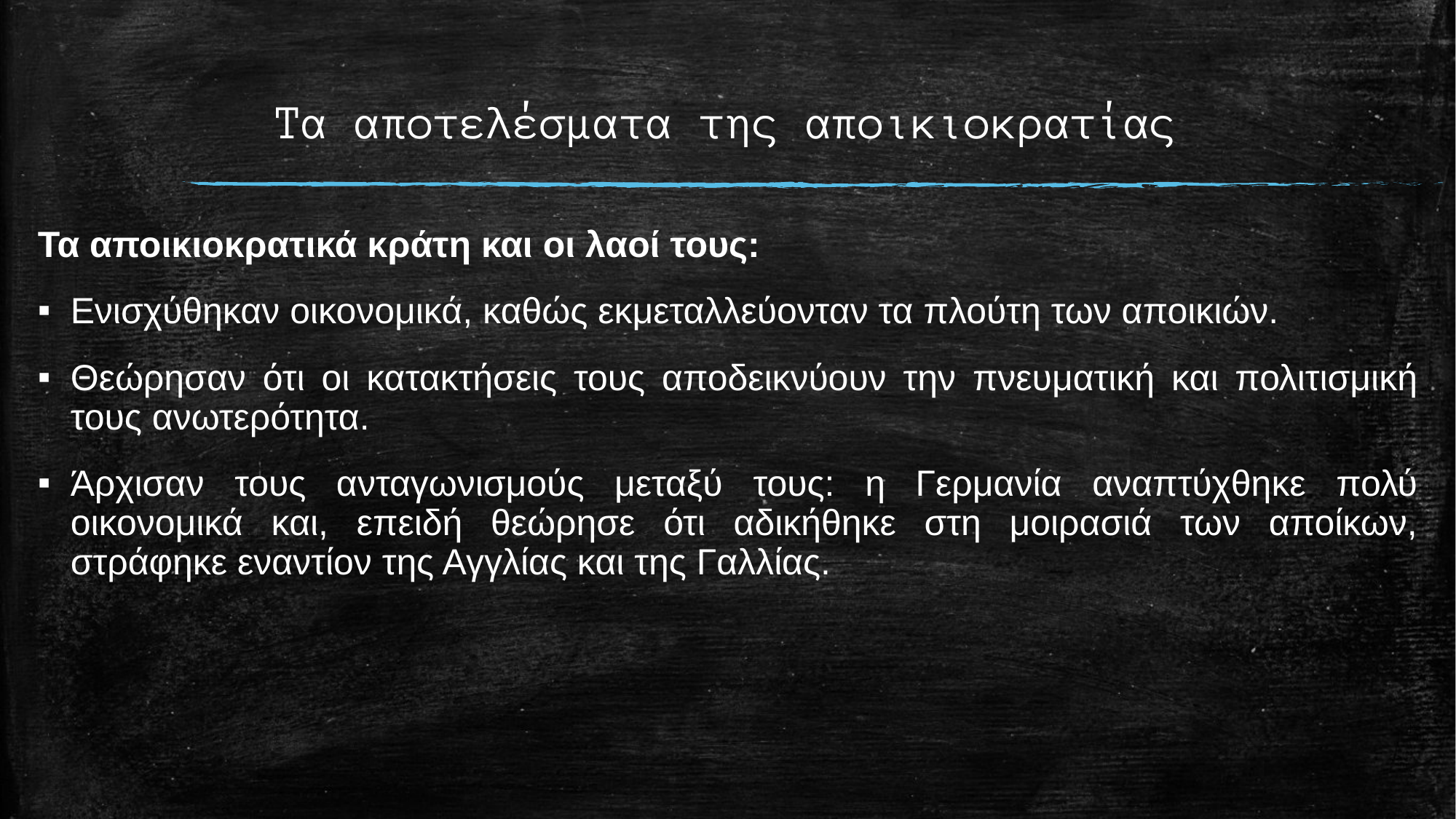

# Τα αποτελέσματα της αποικιοκρατίας
Τα αποικιοκρατικά κράτη και οι λαοί τους:
Ενισχύθηκαν οικονομικά, καθώς εκμεταλλεύονταν τα πλούτη των αποικιών.
Θεώρησαν ότι οι κατακτήσεις τους αποδεικνύουν την πνευματική και πολιτισμική τους ανωτερότητα.
Άρχισαν τους ανταγωνισμούς μεταξύ τους: η Γερμανία αναπτύχθηκε πολύ οικονομικά και, επειδή θεώρησε ότι αδικήθηκε στη μοιρασιά των αποίκων, στράφηκε εναντίον της Αγγλίας και της Γαλλίας.